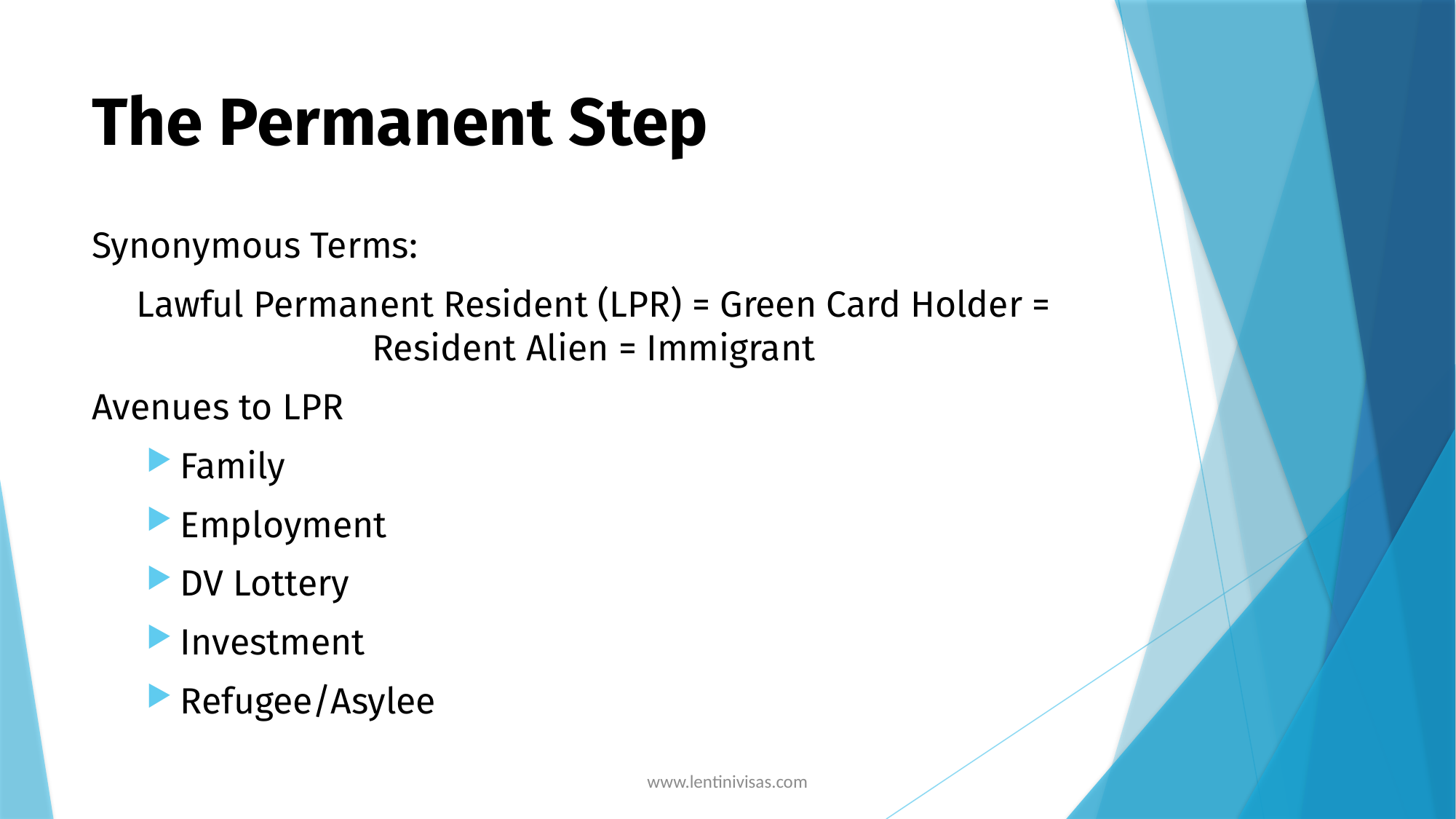

# The Permanent Step
Synonymous Terms:
Lawful Permanent Resident (LPR) = Green Card Holder = Resident Alien = Immigrant
Avenues to LPR
Family
Employment
DV Lottery
Investment
Refugee/Asylee
www.lentinivisas.com